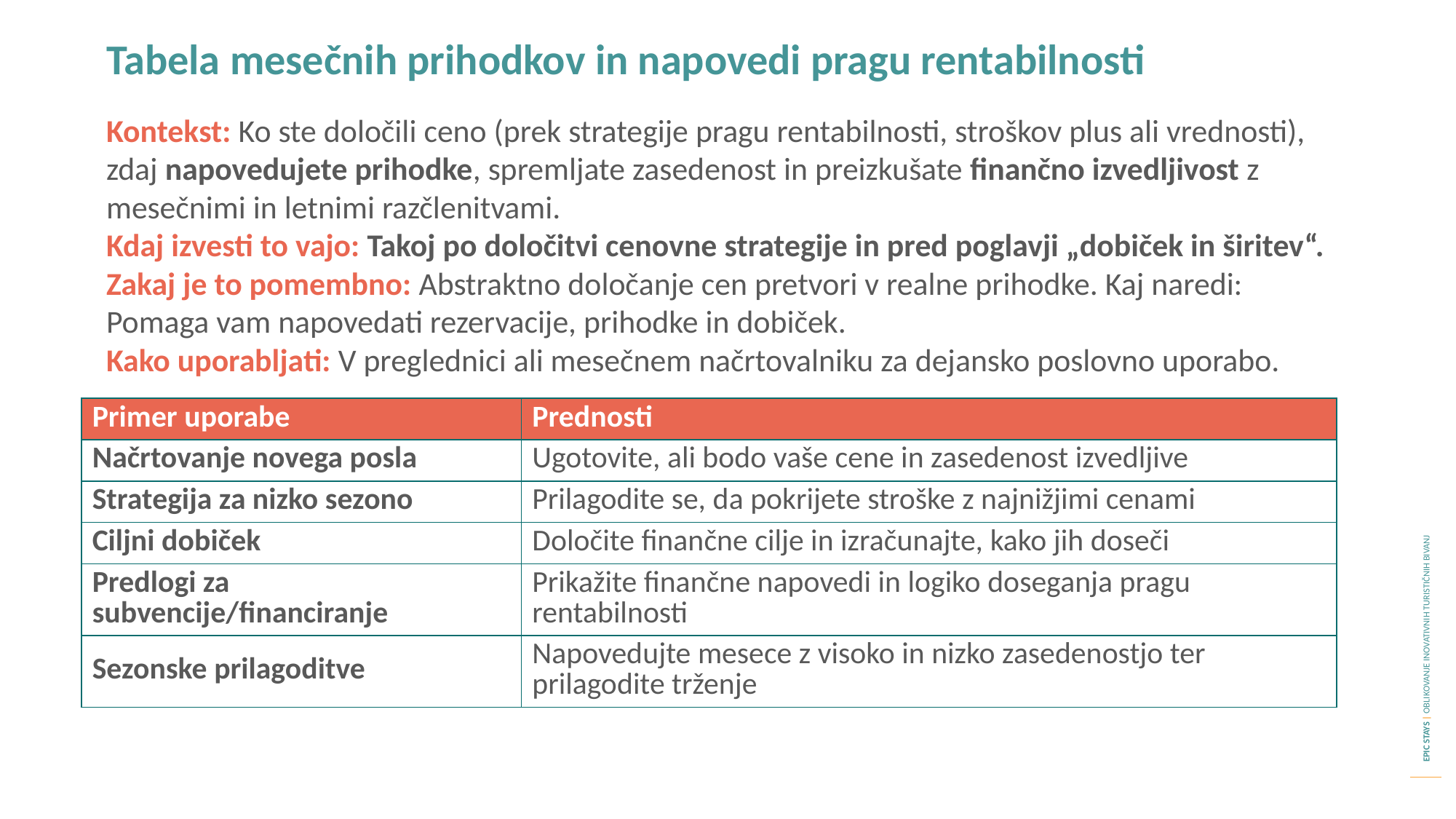

Tabela mesečnih prihodkov in napovedi pragu rentabilnosti
Kontekst: Ko ste določili ceno (prek strategije pragu rentabilnosti, stroškov plus ali vrednosti), zdaj napovedujete prihodke, spremljate zasedenost in preizkušate finančno izvedljivost z mesečnimi in letnimi razčlenitvami.
Kdaj izvesti to vajo: Takoj po določitvi cenovne strategije in pred poglavji „dobiček in širitev“.
Zakaj je to pomembno: Abstraktno določanje cen pretvori v realne prihodke. Kaj naredi: Pomaga vam napovedati rezervacije, prihodke in dobiček.
Kako uporabljati: V preglednici ali mesečnem načrtovalniku za dejansko poslovno uporabo.
| Primer uporabe | Prednosti |
| --- | --- |
| Načrtovanje novega posla | Ugotovite, ali bodo vaše cene in zasedenost izvedljive |
| Strategija za nizko sezono | Prilagodite se, da pokrijete stroške z najnižjimi cenami |
| Ciljni dobiček | Določite finančne cilje in izračunajte, kako jih doseči |
| Predlogi za subvencije/financiranje | Prikažite finančne napovedi in logiko doseganja pragu rentabilnosti |
| Sezonske prilagoditve | Napovedujte mesece z visoko in nizko zasedenostjo ter prilagodite trženje |